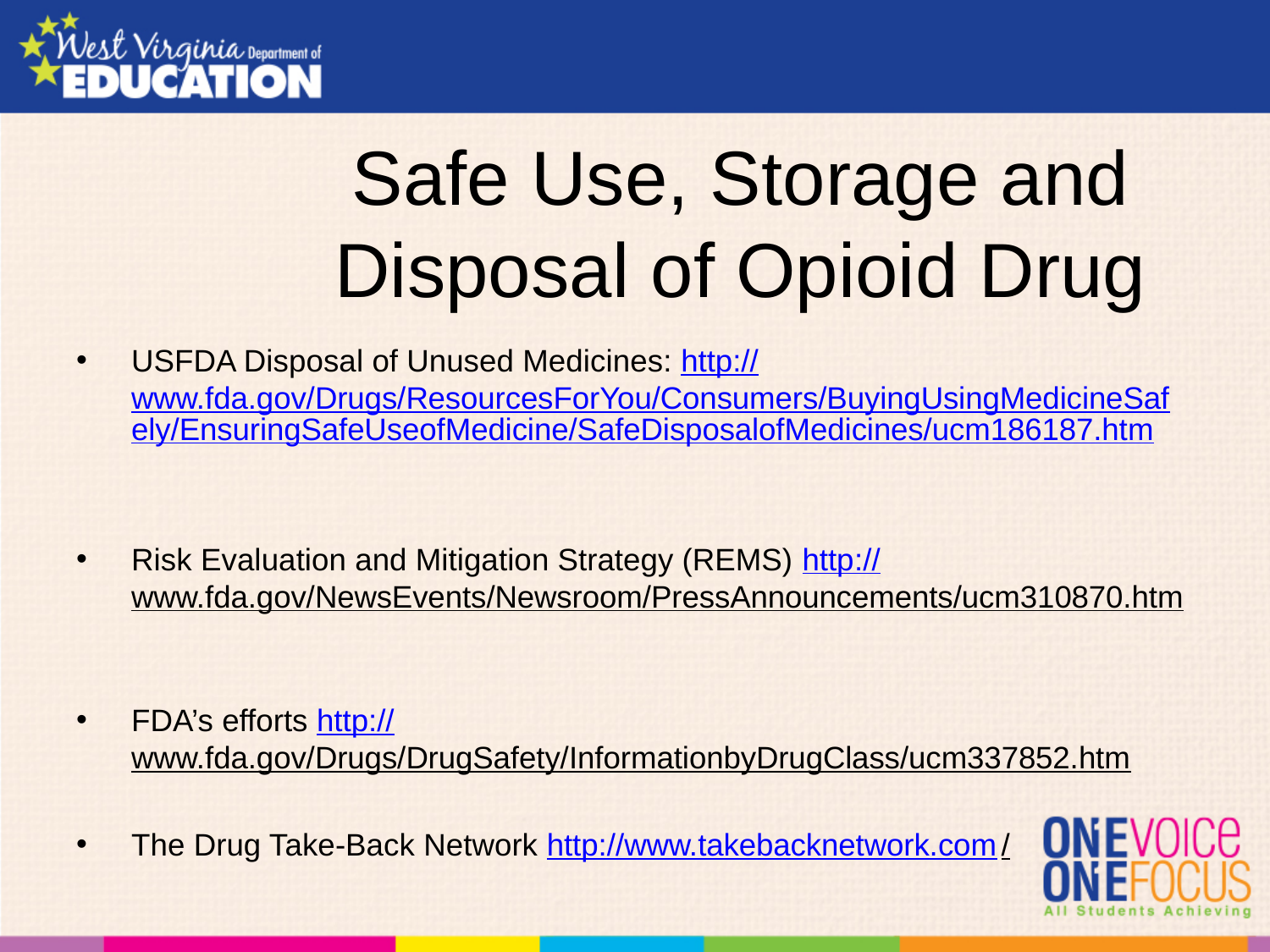

# Safe Use, Storage and Disposal of Opioid Drug
USFDA Disposal of Unused Medicines: http://www.fda.gov/Drugs/ResourcesForYou/Consumers/BuyingUsingMedicineSafely/EnsuringSafeUseofMedicine/SafeDisposalofMedicines/ucm186187.htm

Risk Evaluation and Mitigation Strategy (REMS) http://www.fda.gov/NewsEvents/Newsroom/PressAnnouncements/ucm310870.htm

FDA’s efforts http://www.fda.gov/Drugs/DrugSafety/InformationbyDrugClass/ucm337852.htm

The Drug Take-Back Network http://www.takebacknetwork.com/